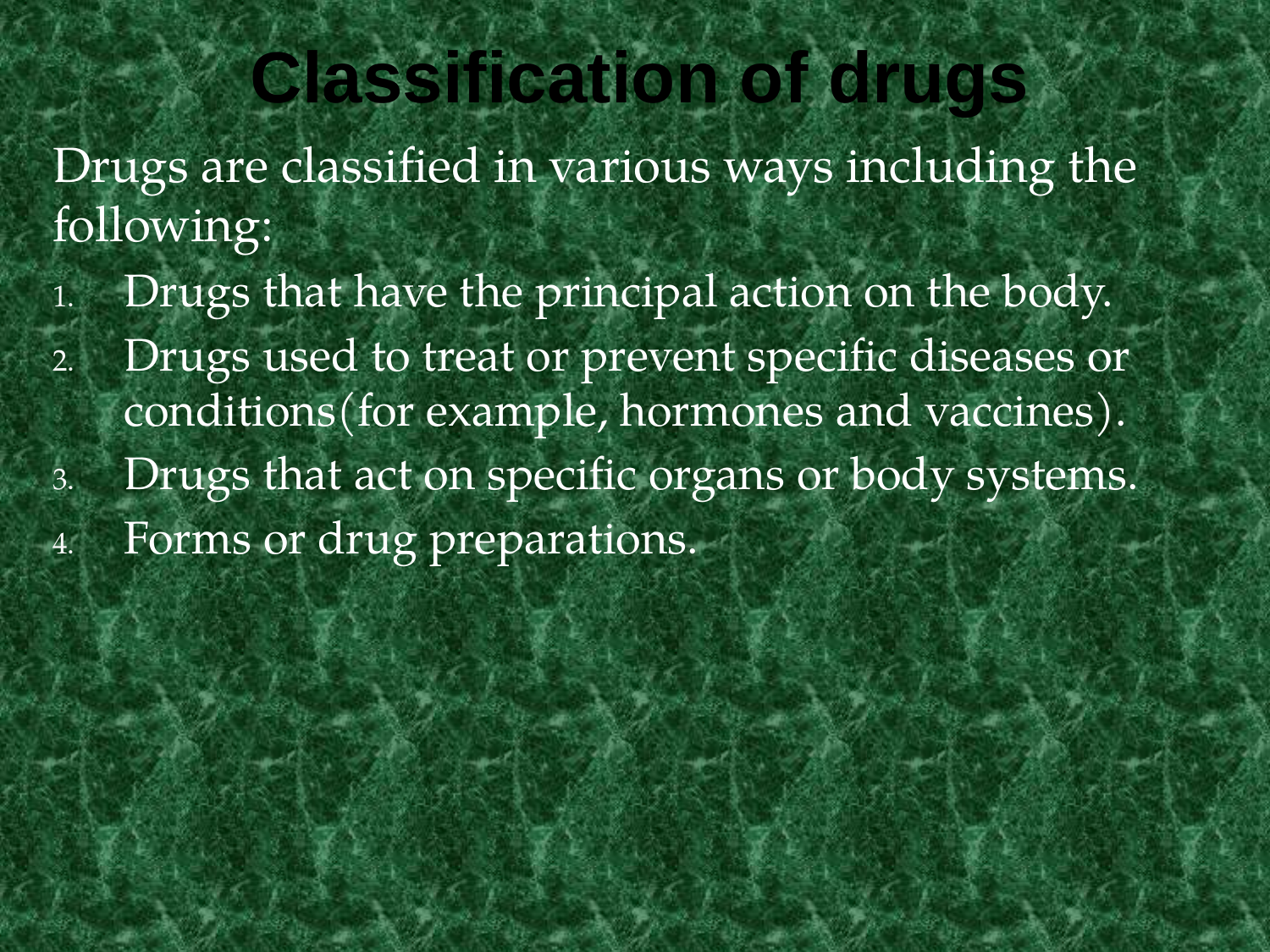

# Classification of drugs
Drugs are classified in various ways including the following:
Drugs that have the principal action on the body.
Drugs used to treat or prevent specific diseases or conditions(for example, hormones and vaccines).
Drugs that act on specific organs or body systems.
Forms or drug preparations.